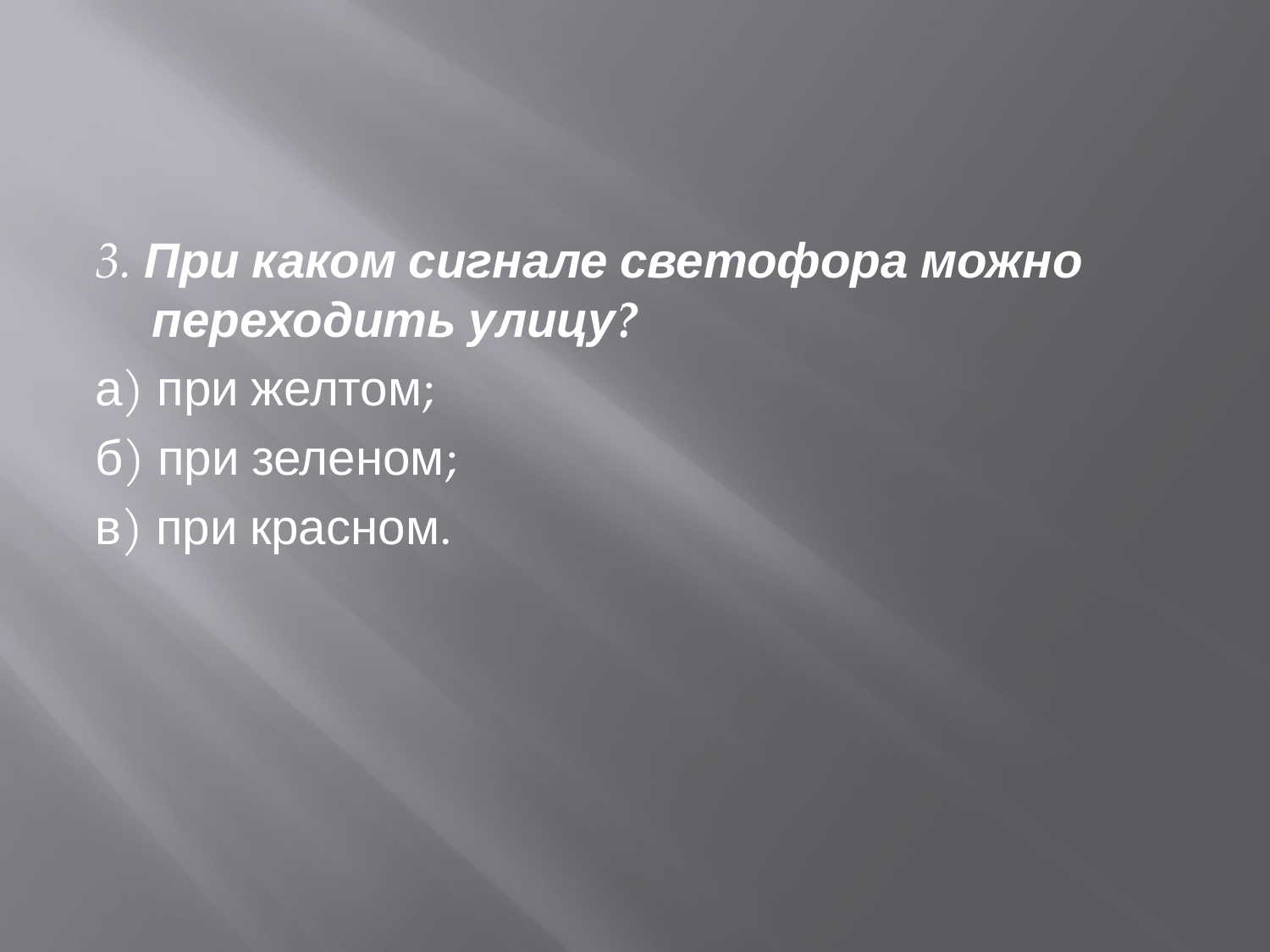

#
3. При каком сигнале светофора можно переходить улицу?
а) при желтом;
б) при зеленом;
в) при красном.